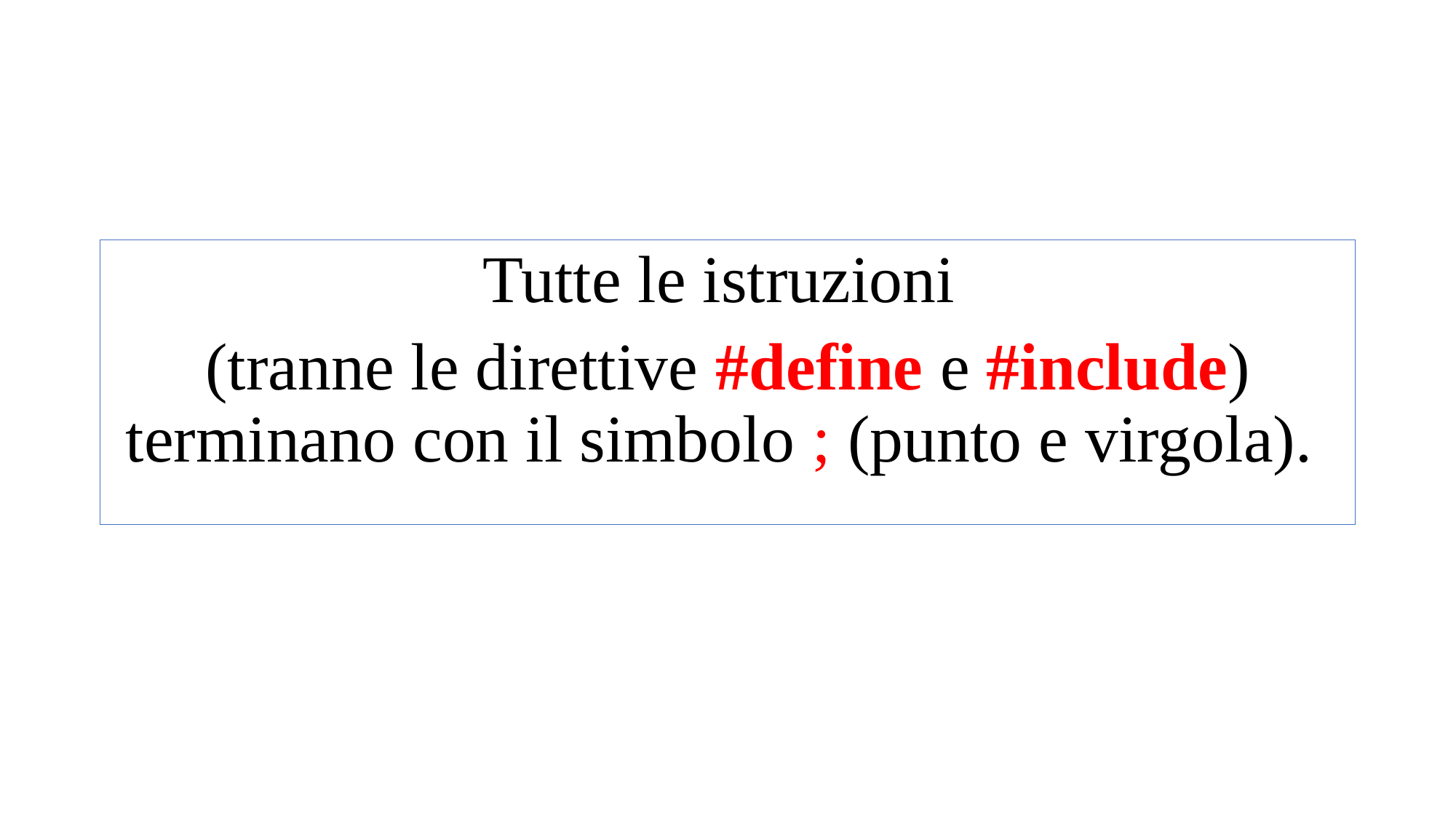

Tutte le istruzioni
(tranne le direttive #define e #include) terminano con il simbolo ; (punto e virgola).